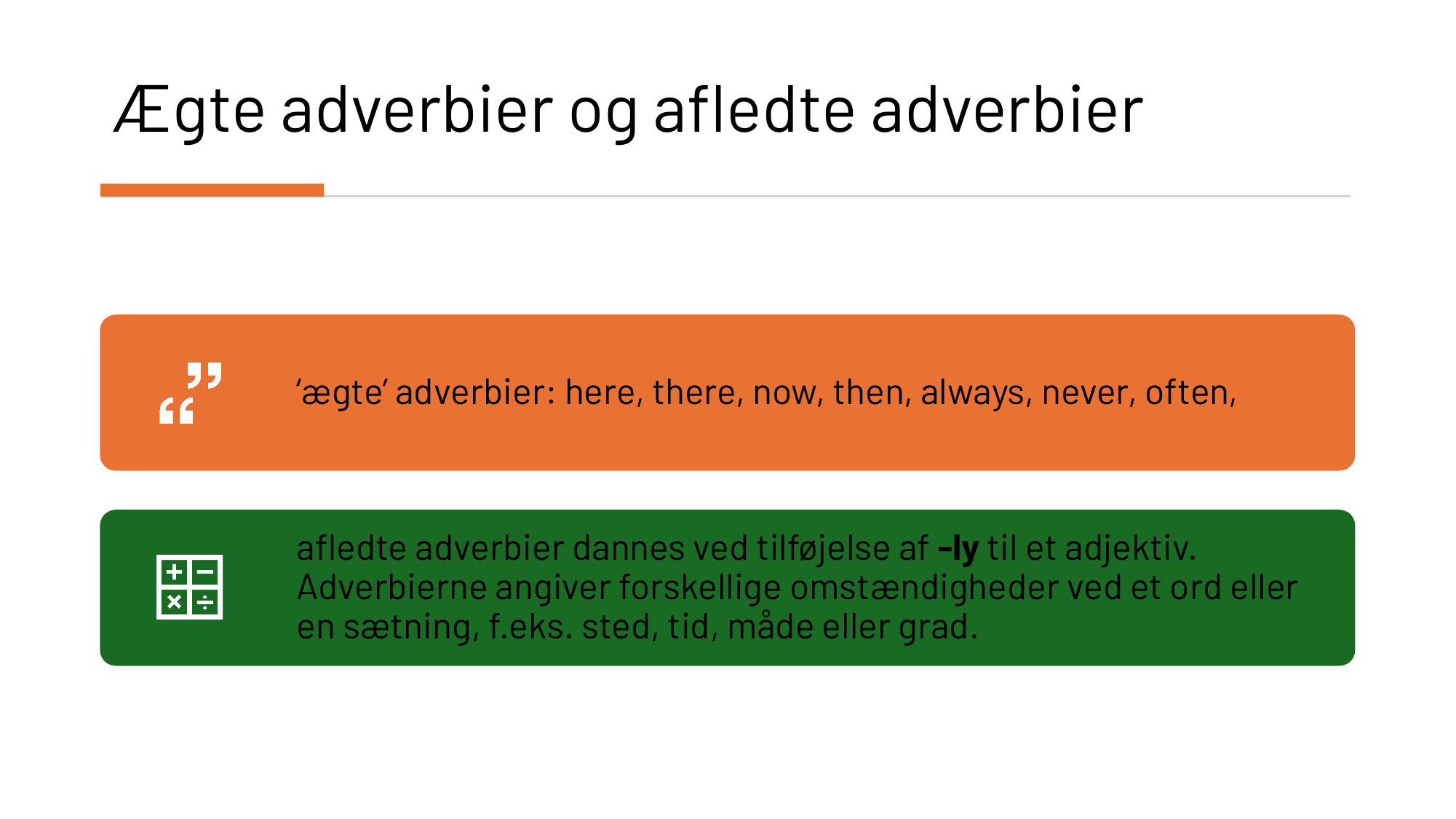

# Ægte adverbier og afledte adverbier

‘ægte’ adverbier: here, there, now, then, always, never, often,
afledte adverbier dannes ved tilføjelse af -ly til et adjektiv. Adverbierne angiver forskellige omstændigheder ved et ord eller en sætning, f.eks. sted, tid, måde eller grad.